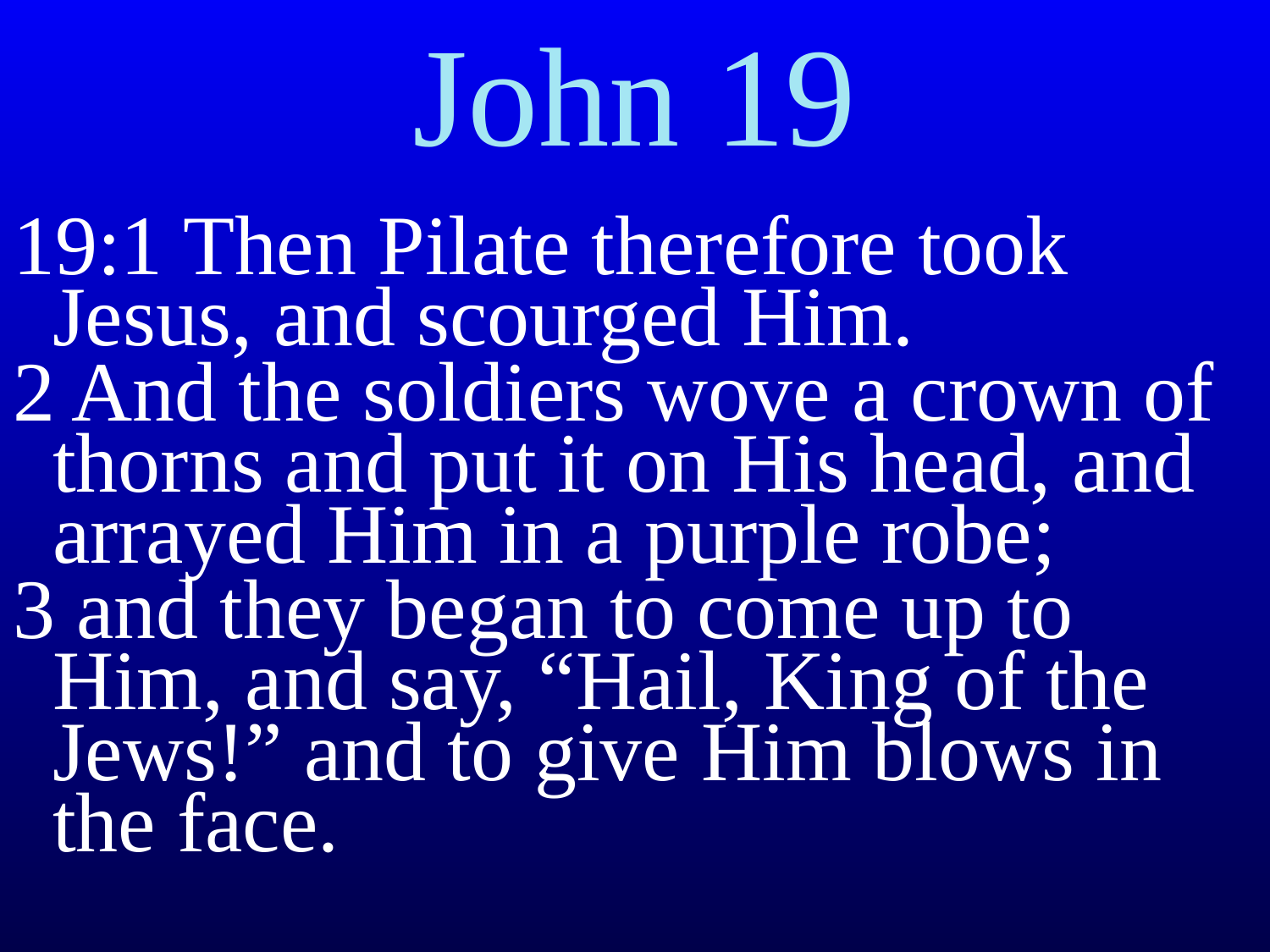

# John 19
19:1 Then Pilate therefore took Jesus, and scourged Him.
2 And the soldiers wove a crown of thorns and put it on His head, and arrayed Him in a purple robe;
3 and they began to come up to Him, and say, “Hail, King of the Jews!” and to give Him blows in the face.